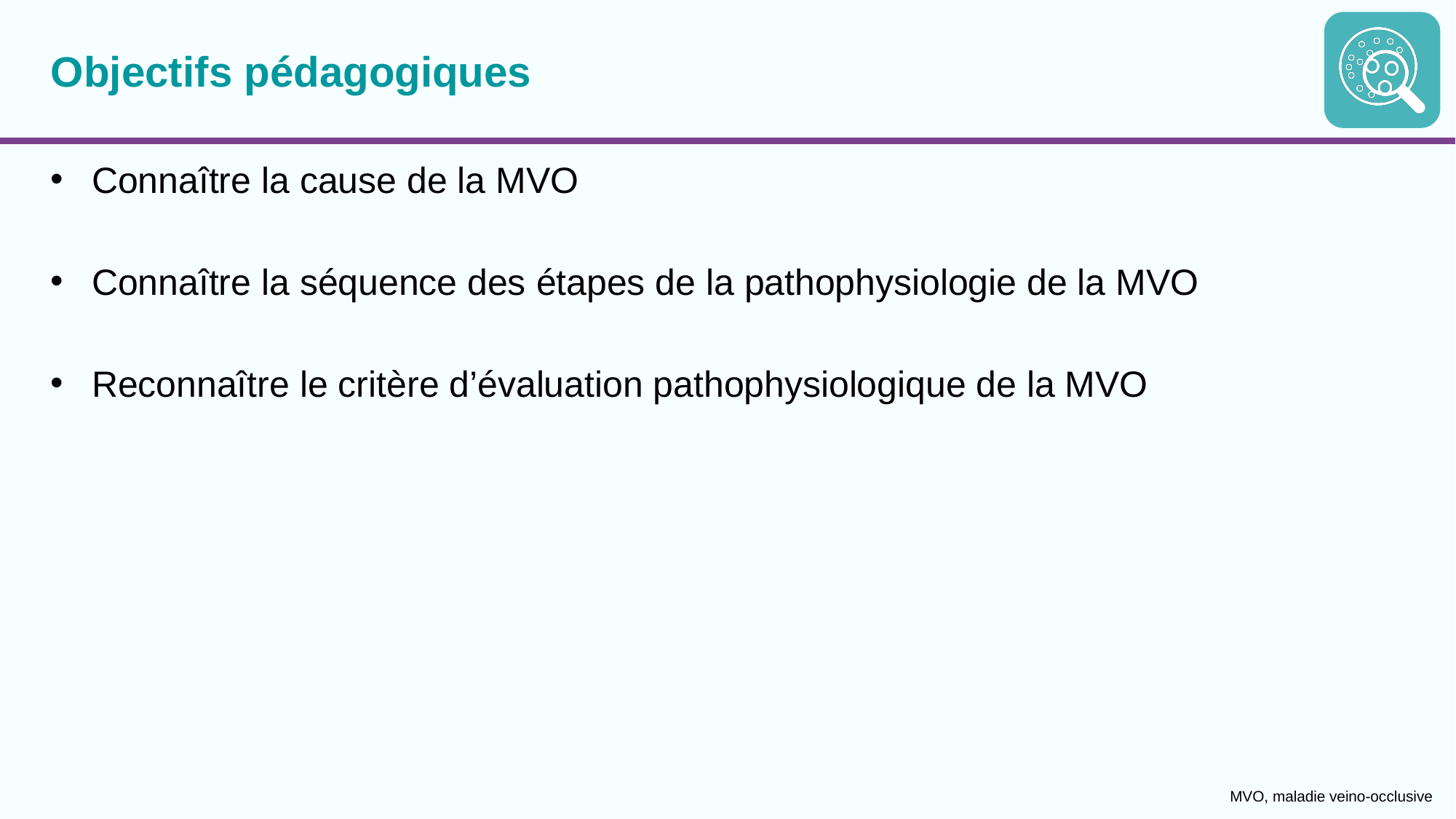

# Objectifs pédagogiques
Connaître la cause de la MVO

Connaître la séquence des étapes de la pathophysiologie de la MVO

Reconnaître le critère d’évaluation pathophysiologique de la MVO

MVO, maladie veino-occlusive